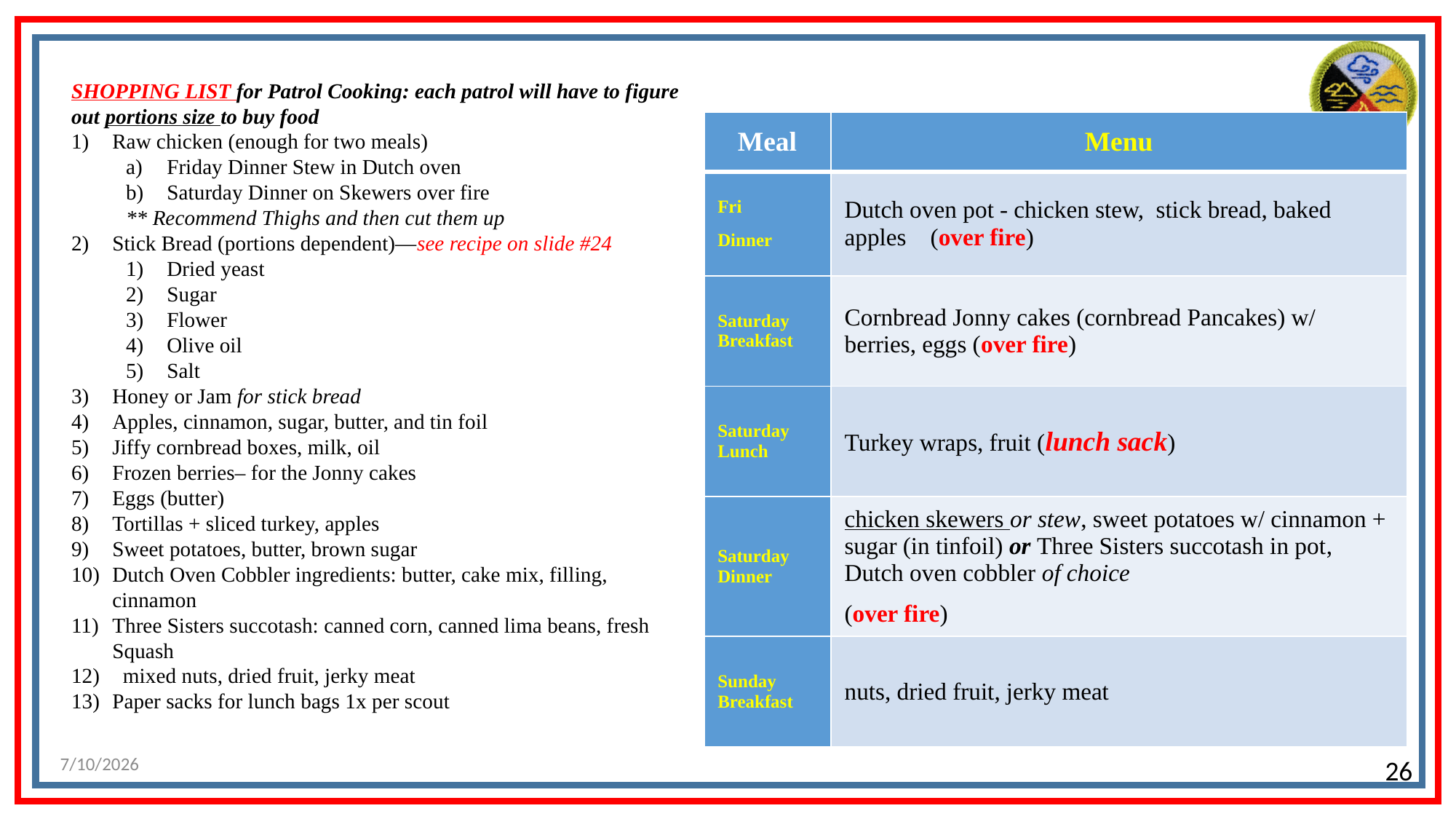

SHOPPING LIST for Patrol Cooking: each patrol will have to figure out portions size to buy food
Raw chicken (enough for two meals)
Friday Dinner Stew in Dutch oven
Saturday Dinner on Skewers over fire
** Recommend Thighs and then cut them up
Stick Bread (portions dependent)—see recipe on slide #24
Dried yeast
Sugar
Flower
Olive oil
Salt
Honey or Jam for stick bread
Apples, cinnamon, sugar, butter, and tin foil
Jiffy cornbread boxes, milk, oil
Frozen berries– for the Jonny cakes
Eggs (butter)
Tortillas + sliced turkey, apples
Sweet potatoes, butter, brown sugar
Dutch Oven Cobbler ingredients: butter, cake mix, filling, cinnamon
Three Sisters succotash: canned corn, canned lima beans, fresh Squash
  mixed nuts, dried fruit, jerky meat
Paper sacks for lunch bags 1x per scout

| Meal | Menu |
| --- | --- |
| Fri Dinner | Dutch oven pot - chicken stew, stick bread, baked apples (over fire) |
| Saturday Breakfast | Cornbread Jonny cakes (cornbread Pancakes) w/ berries, eggs (over fire) |
| Saturday Lunch | Turkey wraps, fruit (lunch sack) |
| Saturday Dinner | chicken skewers or stew, sweet potatoes w/ cinnamon + sugar (in tinfoil) or Three Sisters succotash in pot, Dutch oven cobbler of choice (over fire) |
| Sunday Breakfast | nuts, dried fruit, jerky meat |
7/10/2026